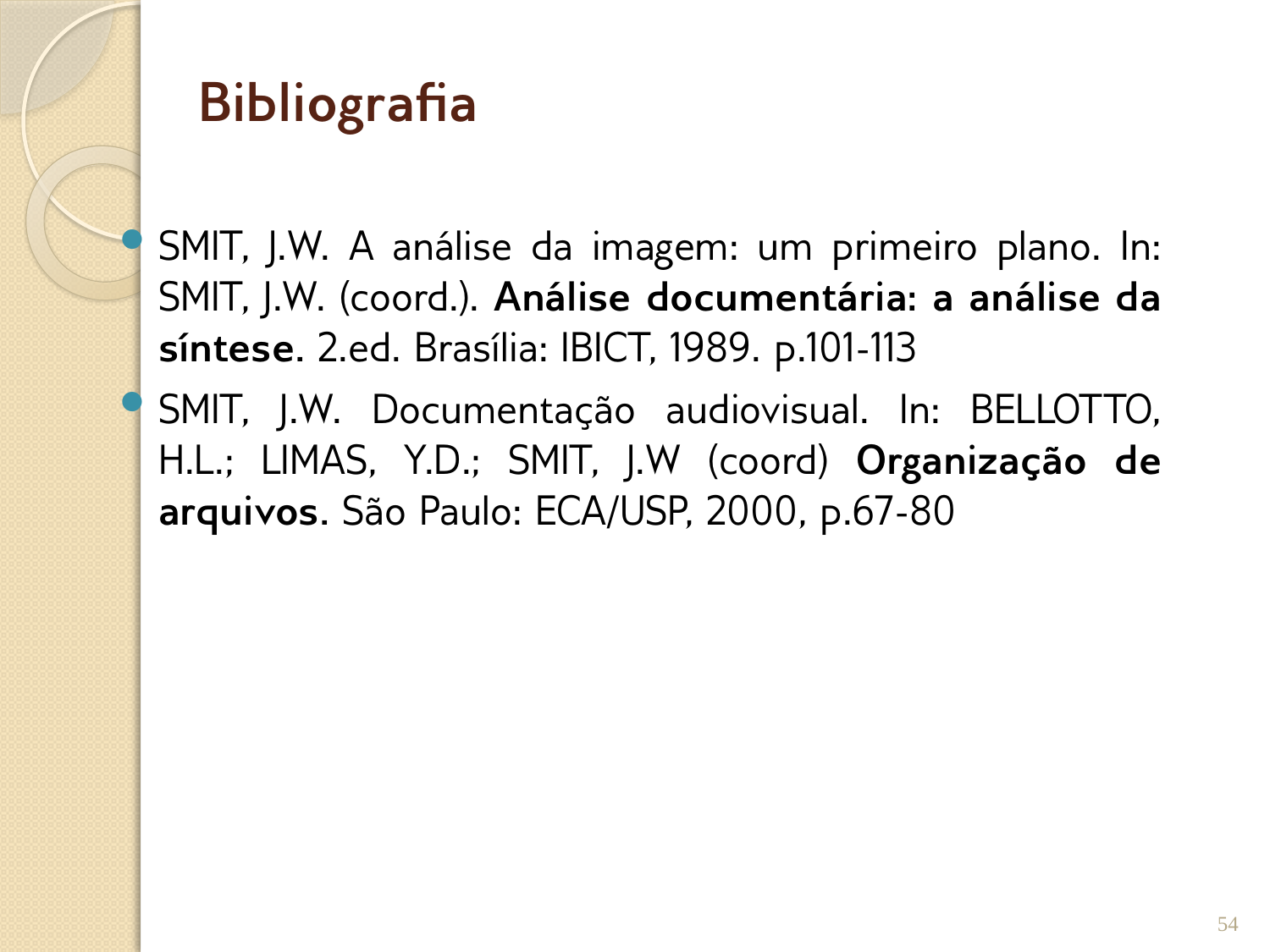

# Bibliografia
SMIT, J.W. A análise da imagem: um primeiro plano. In: SMIT, J.W. (coord.). Análise documentária: a análise da síntese. 2.ed. Brasília: IBICT, 1989. p.101-113
SMIT, J.W. Documentação audiovisual. In: BELLOTTO, H.L.; LIMAS, Y.D.; SMIT, J.W (coord) Organização de arquivos. São Paulo: ECA/USP, 2000, p.67-80

54